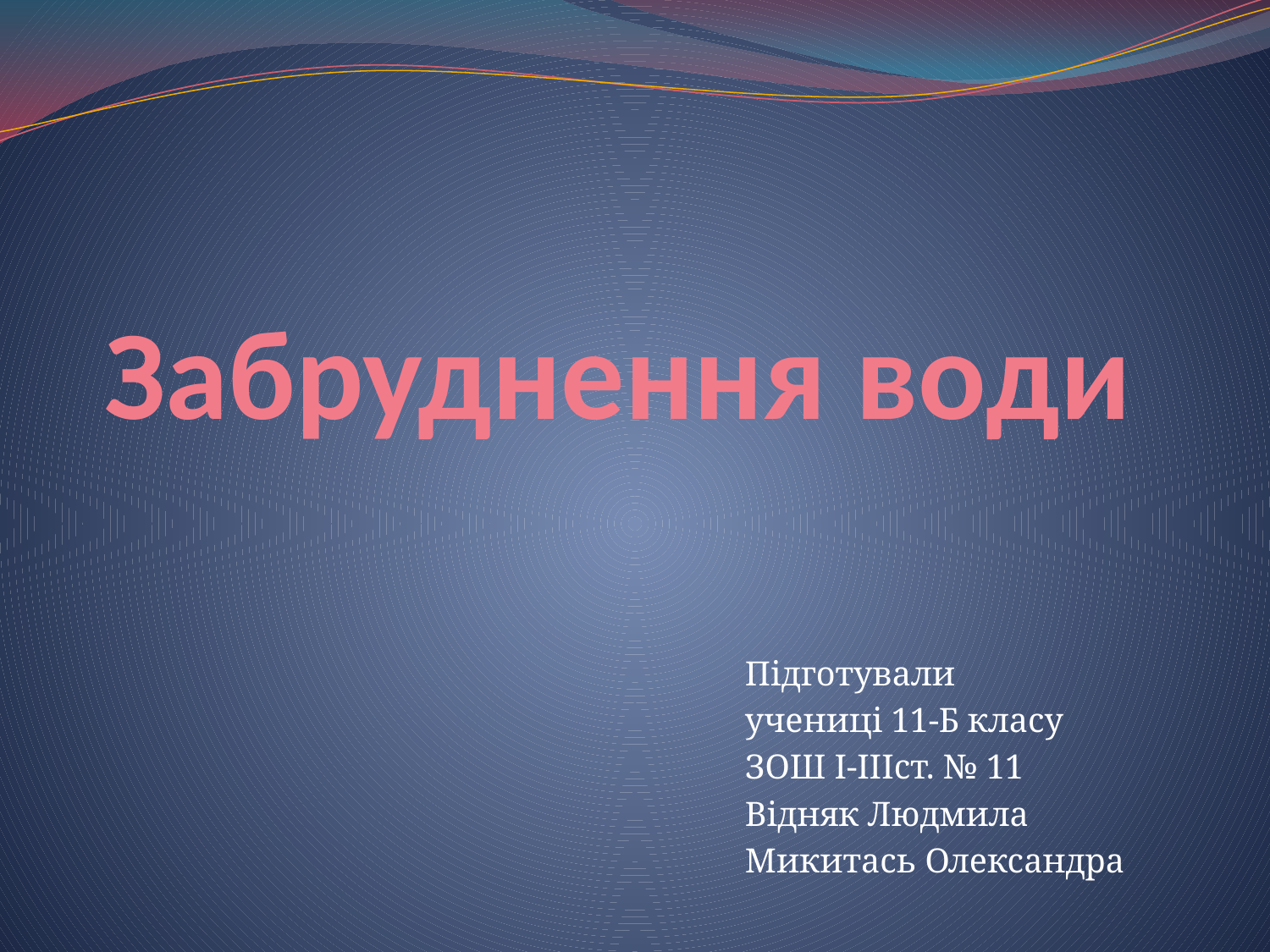

# Забруднення води
Підготували
учениці 11-Б класу
ЗОШ І-ІІІст. № 11
Відняк Людмила
Микитась Олександра